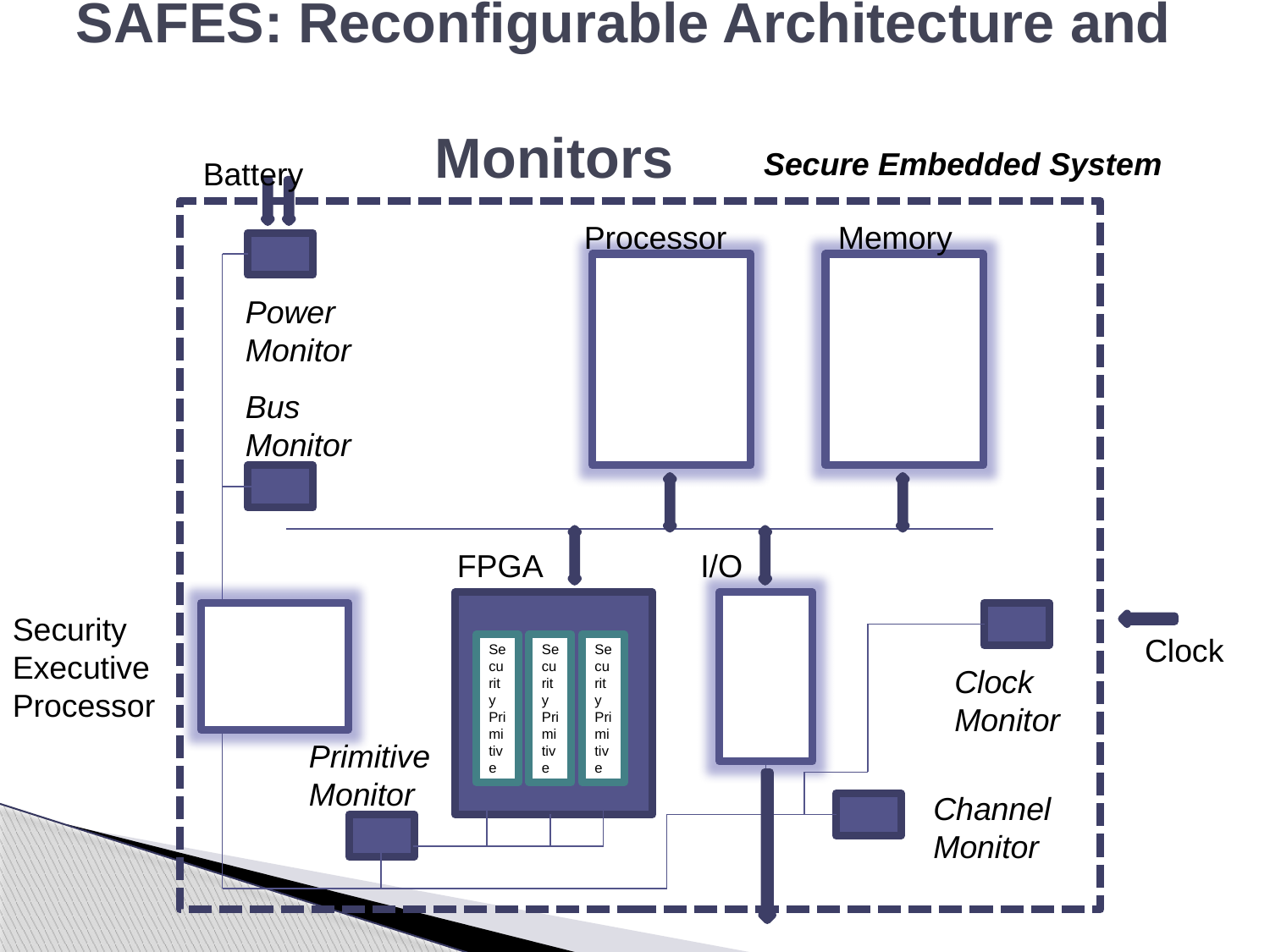

# SAFES: Reconfigurable Architecture and Monitors
Secure Embedded System
Battery

Processor
Memory

Power
Monitor
Bus
Monitor

FPGA
I/O

Security Executive Processor

Clock
Security Primitive
Security Primitive
Security Primitive
Clock
Monitor
Primitive
Monitor

Channel
Monitor